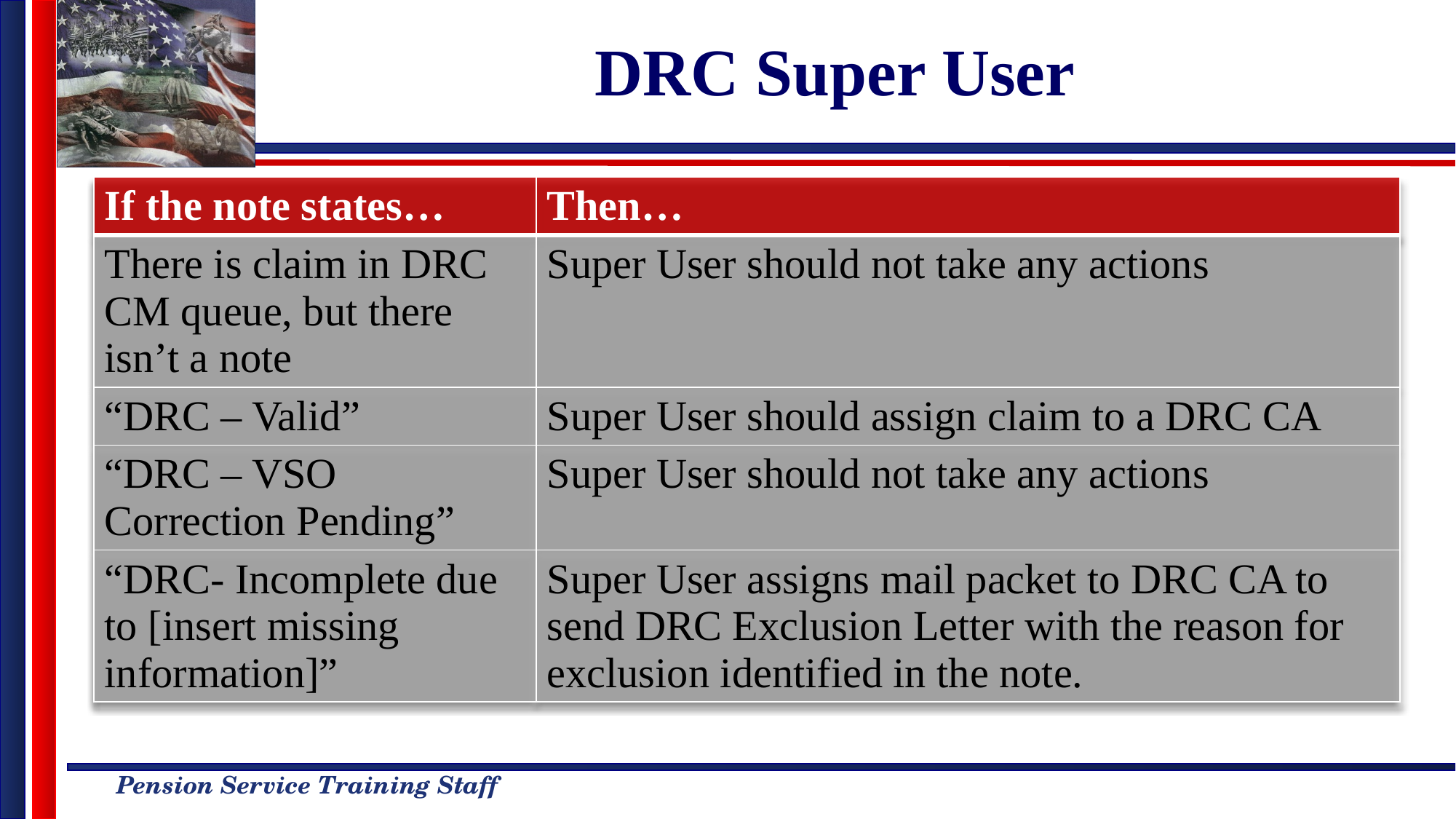

# DRC Super User
| If the note states… | Then… |
| --- | --- |
| There is claim in DRC CM queue, but there isn’t a note | Super User should not take any actions |
| “DRC – Valid” | Super User should assign claim to a DRC CA |
| “DRC – VSO Correction Pending” | Super User should not take any actions |
| “DRC- Incomplete due to [insert missing information]” | Super User assigns mail packet to DRC CA to send DRC Exclusion Letter with the reason for exclusion identified in the note. |